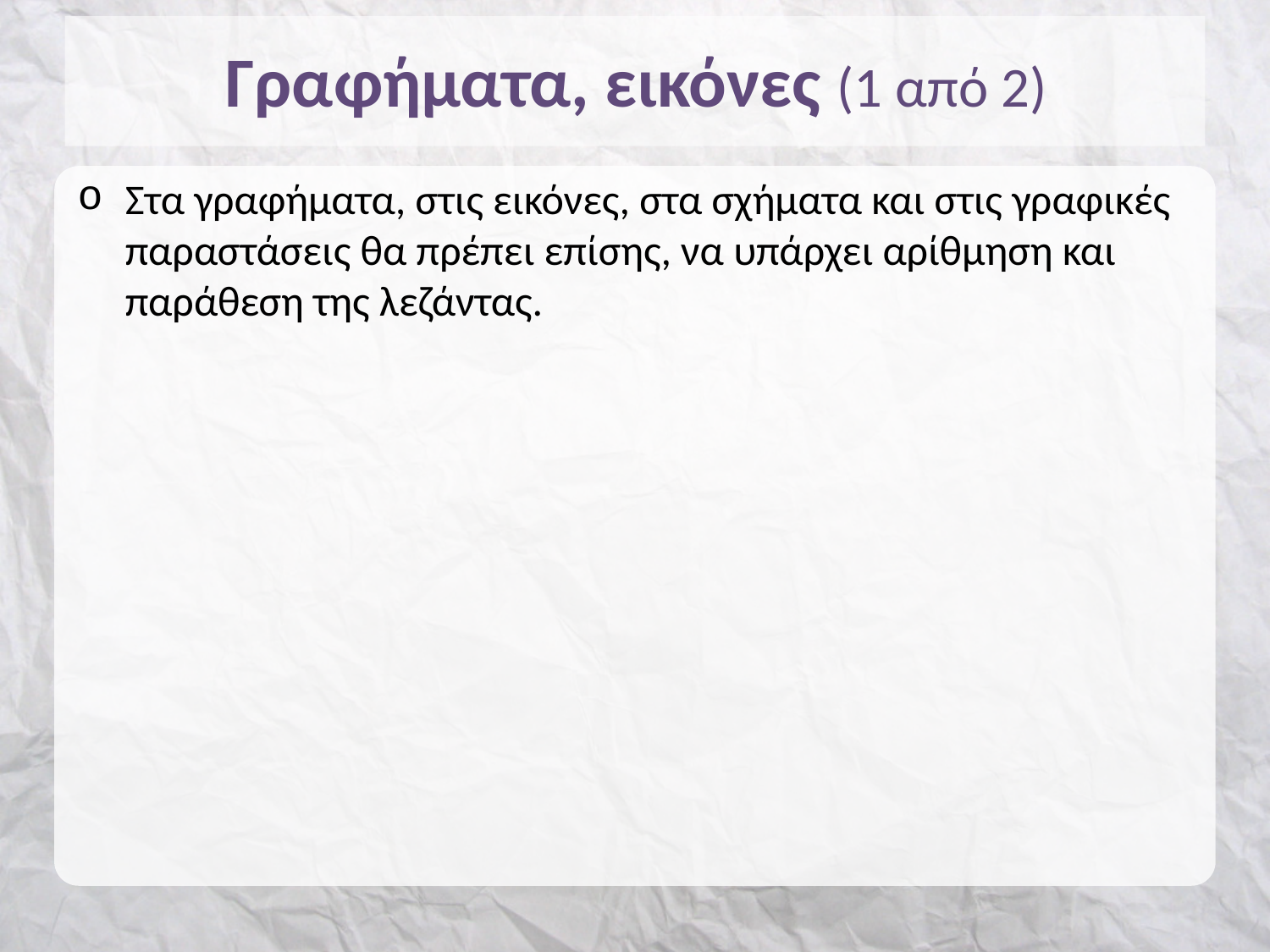

# Γραφήματα, εικόνες (1 από 2)
Στα γραφήματα, στις εικόνες, στα σχήματα και στις γραφικές παραστάσεις θα πρέπει επίσης, να υπάρχει αρίθμηση και παράθεση της λεζάντας.